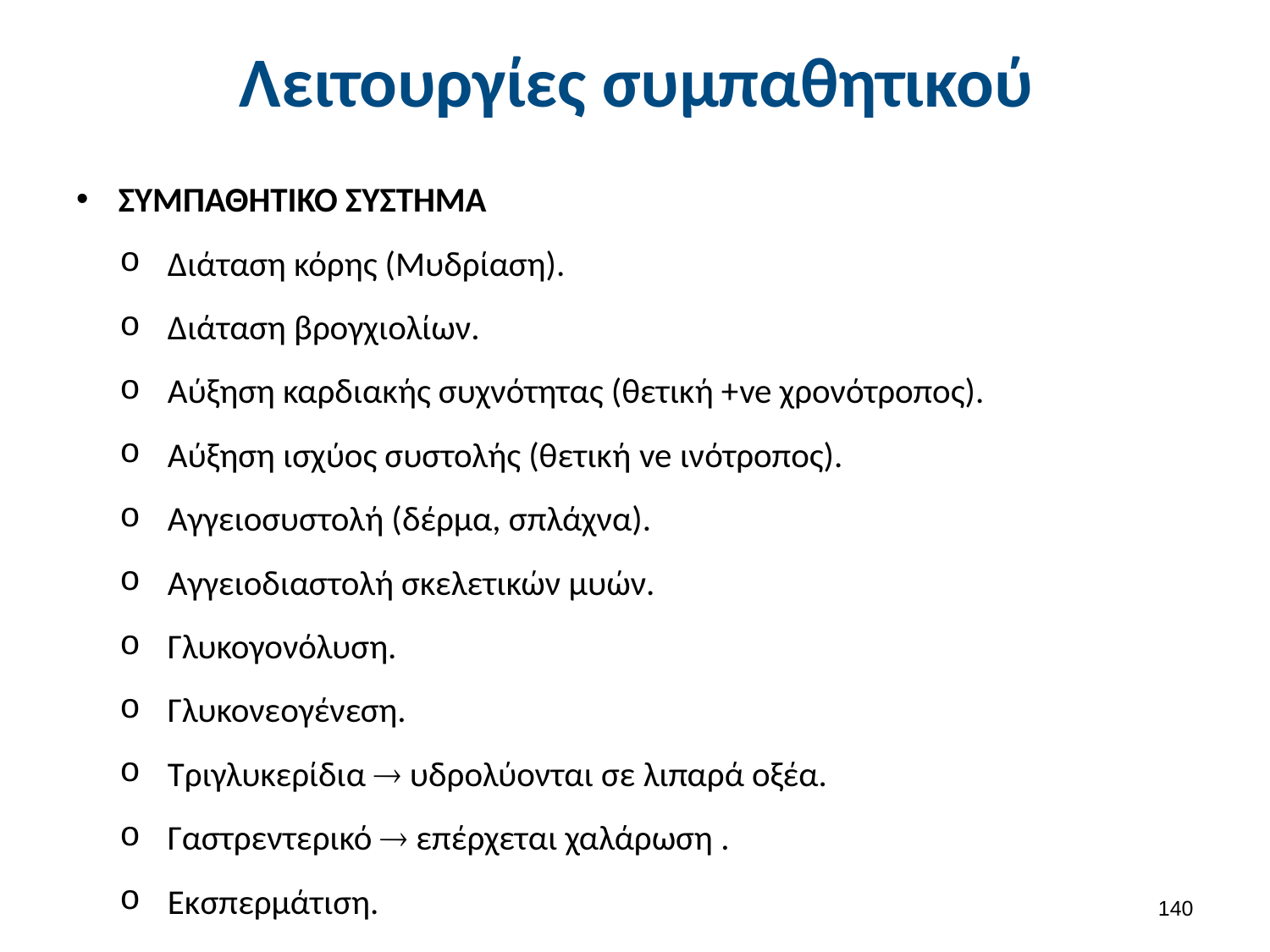

# Λειτουργίες συμπαθητικού
ΣΥΜΠΑΘΗΤΙΚΟ ΣΥΣΤΗΜΑ
Διάταση κόρης (Μυδρίαση).
Διάταση βρογχιολίων.
Αύξηση καρδιακής συχνότητας (θετική +ve χρονότροπος).
Αύξηση ισχύος συστολής (θετική ve ινότροπος).
Αγγειοσυστολή (δέρμα, σπλάχνα).
Αγγειοδιαστολή σκελετικών μυών.
Γλυκογονόλυση.
Γλυκονεογένεση.
Τριγλυκερίδια → υδρολύονται σε λιπαρά οξέα.
Γαστρεντερικό → επέρχεται χαλάρωση .
Εκσπερμάτιση.

140